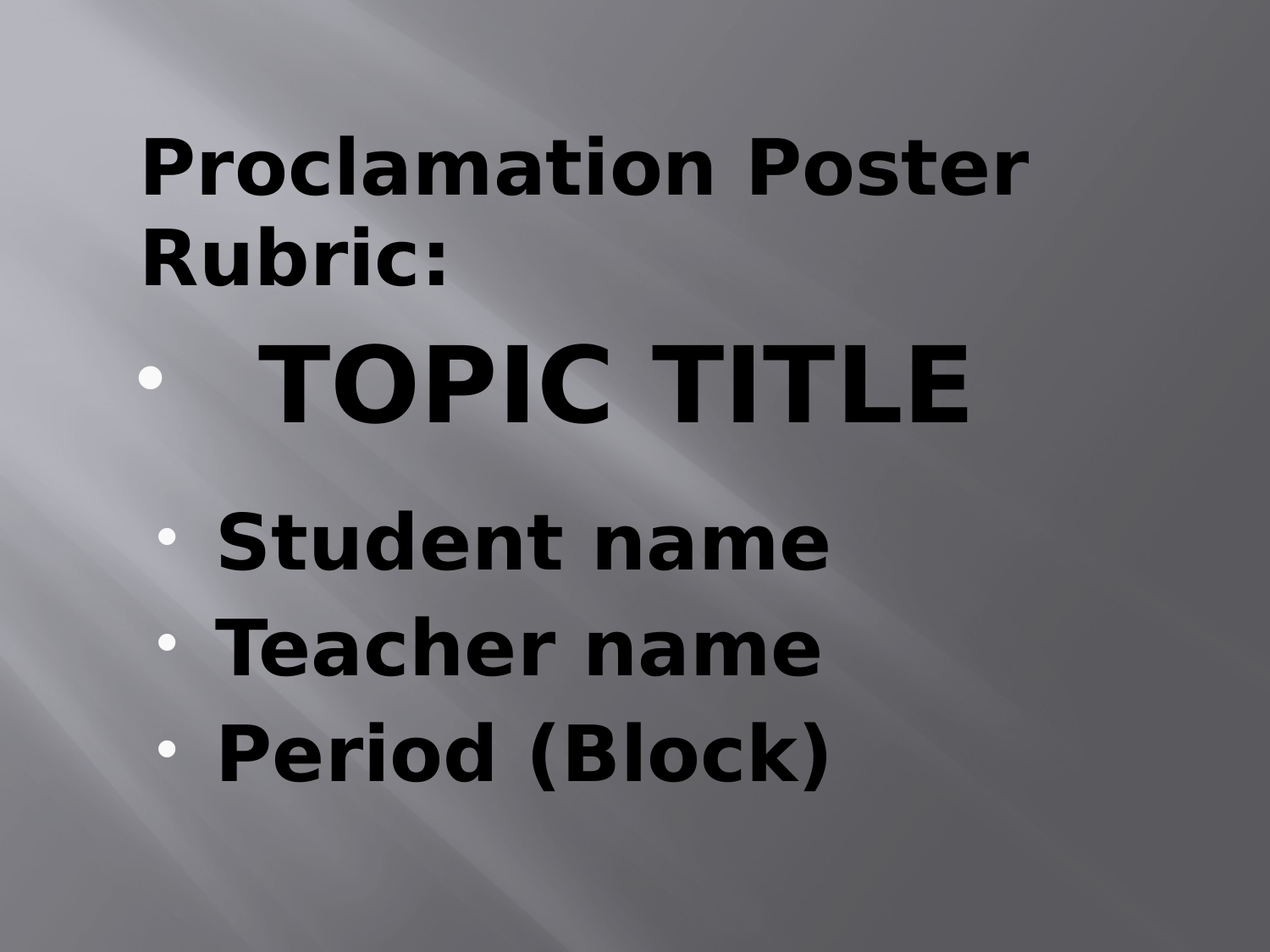

Proclamation Poster Rubric:
TOPIC TITLE

Student name
Teacher name
Period (Block)